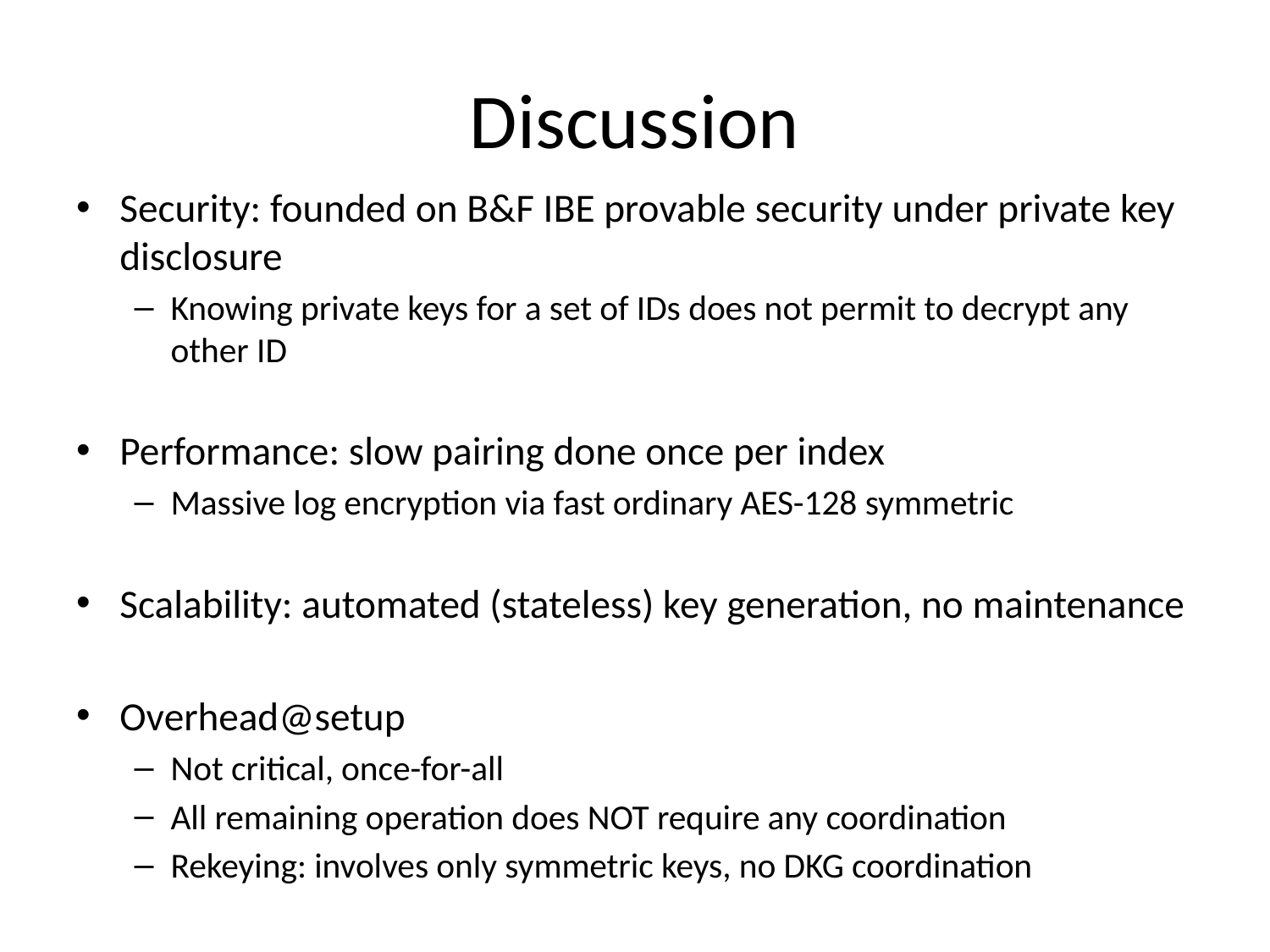

# Discussion
Security: founded on B&F IBE provable security under private key disclosure
Knowing private keys for a set of IDs does not permit to decrypt any other ID

Performance: slow pairing done once per index
Massive log encryption via fast ordinary AES-128 symmetric

Scalability: automated (stateless) key generation, no maintenance

Overhead@setup
Not critical, once-for-all
All remaining operation does NOT require any coordination
Rekeying: involves only symmetric keys, no DKG coordination